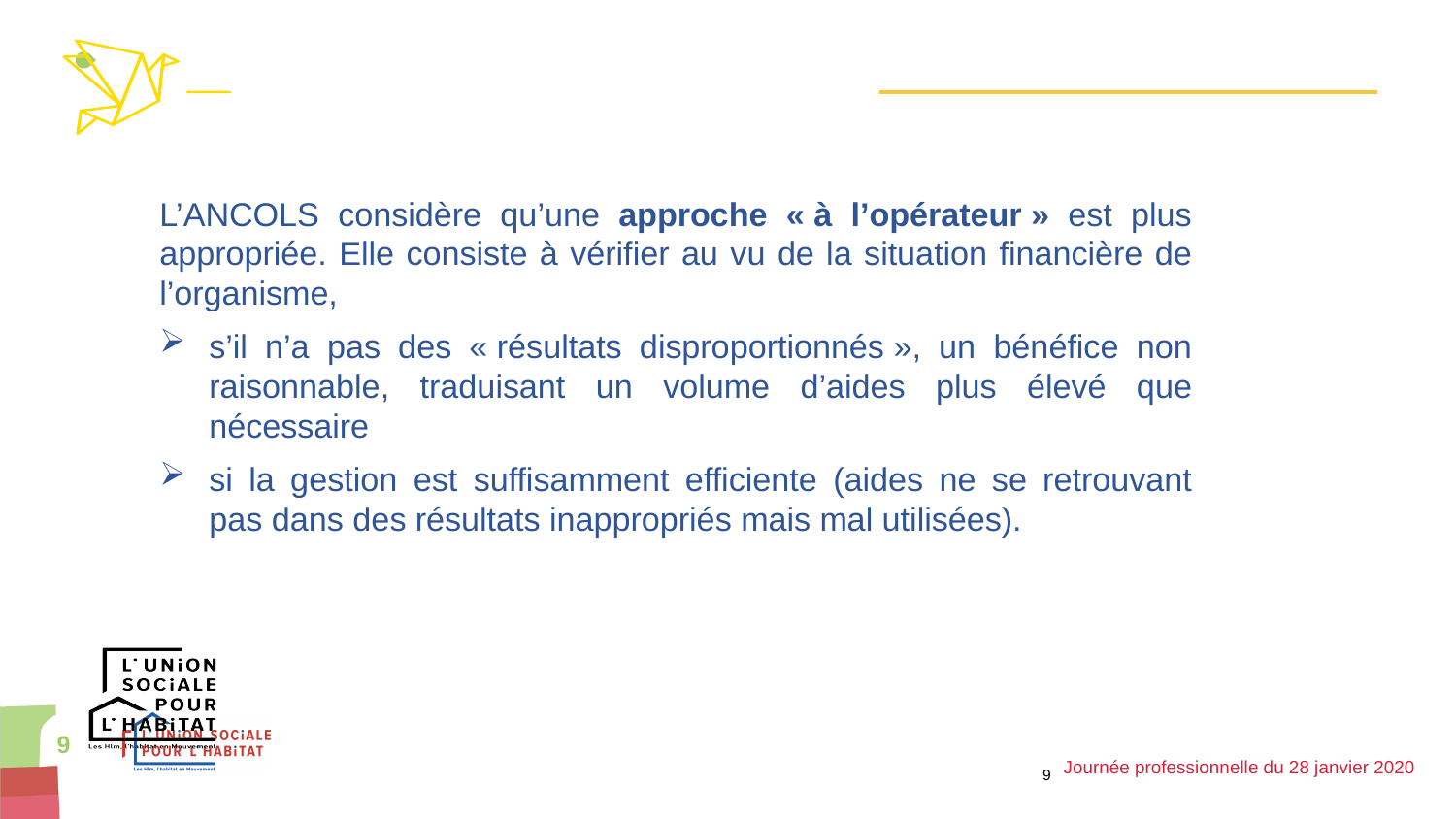

#

L’ANCOLS considère qu’une approche « à l’opérateur » est plus appropriée. Elle consiste à vérifier au vu de la situation financière de l’organisme,
s’il n’a pas des « résultats disproportionnés », un bénéfice non raisonnable, traduisant un volume d’aides plus élevé que nécessaire
si la gestion est suffisamment efficiente (aides ne se retrouvant pas dans des résultats inappropriés mais mal utilisées).
9